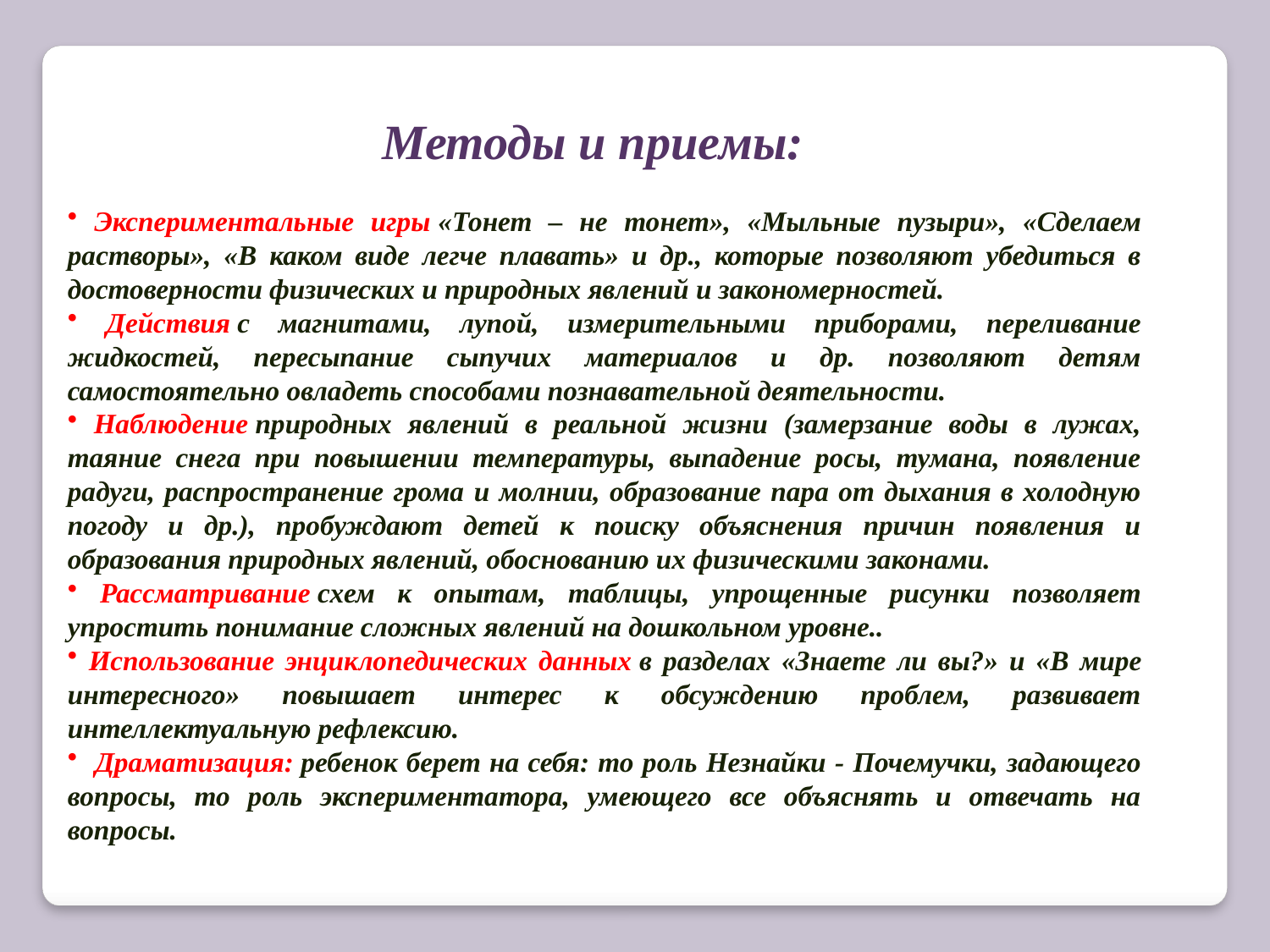

Методы и приемы:

 Экспериментальные игры «Тонет – не тонет», «Мыльные пузыри», «Сделаем растворы», «В каком виде легче плавать» и др., которые позволяют убедиться в достоверности физических и природных явлений и закономерностей.
 Действия с магнитами, лупой, измерительными приборами, переливание жидкостей, пересыпание сыпучих материалов и др. позволяют детям самостоятельно овладеть способами познавательной деятельности.
 Наблюдение природных явлений в реальной жизни (замерзание воды в лужах, таяние снега при повышении температуры, выпадение росы, тумана, появление радуги, распространение грома и молнии, образование пара от дыхания в холодную погоду и др.), пробуждают детей к поиску объяснения причин появления и образования природных явлений, обоснованию их физическими законами.
 Рассматривание схем к опытам, таблицы, упрощенные рисунки позволяет упростить понимание сложных явлений на дошкольном уровне..
 Использование энциклопедических данных в разделах «Знаете ли вы?» и «В мире интересного» повышает интерес к обсуждению проблем, развивает интеллектуальную рефлексию.
  Драматизация: ребенок берет на себя: то роль Незнайки - Почемучки, задающего вопросы, то роль экспериментатора, умеющего все объяснять и отвечать на вопросы.